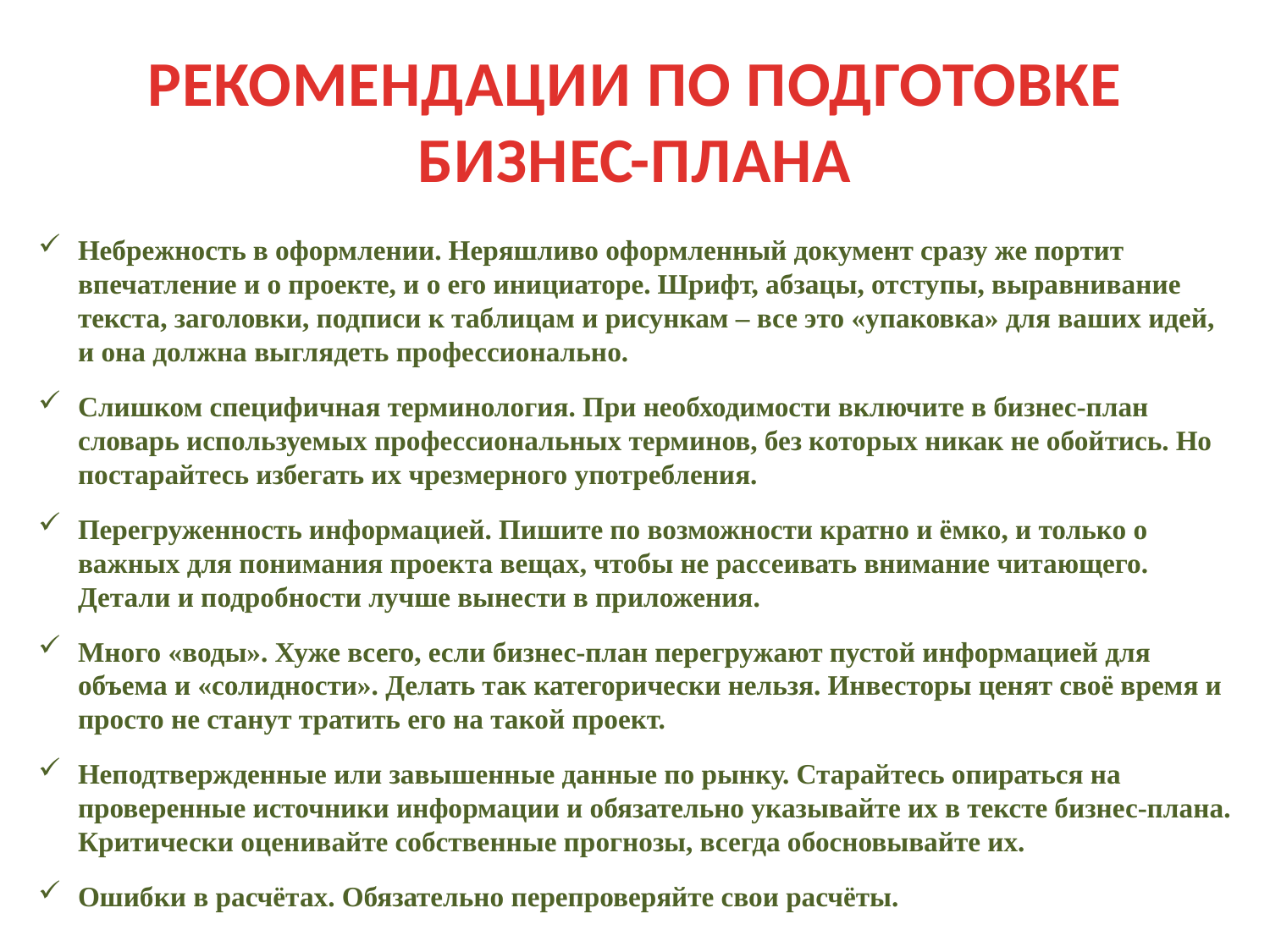

РЕКОМЕНДАЦИИ ПО ПОДГОТОВКЕ
БИЗНЕС-ПЛАНА
Небрежность в оформлении. Неряшливо оформленный документ сразу же портит впечатление и о проекте, и о его инициаторе. Шрифт, абзацы, отступы, выравнивание текста, заголовки, подписи к таблицам и рисункам – все это «упаковка» для ваших идей, и она должна выглядеть профессионально.
Слишком специфичная терминология. При необходимости включите в бизнес-план словарь используемых профессиональных терминов, без которых никак не обойтись. Но постарайтесь избегать их чрезмерного употребления.
Перегруженность информацией. Пишите по возможности кратно и ёмко, и только о важных для понимания проекта вещах, чтобы не рассеивать внимание читающего. Детали и подробности лучше вынести в приложения.
Много «воды». Хуже всего, если бизнес-план перегружают пустой информацией для объема и «солидности». Делать так категорически нельзя. Инвесторы ценят своё время и просто не станут тратить его на такой проект.
Неподтвержденные или завышенные данные по рынку. Старайтесь опираться на проверенные источники информации и обязательно указывайте их в тексте бизнес-плана. Критически оценивайте собственные прогнозы, всегда обосновывайте их.
Ошибки в расчётах. Обязательно перепроверяйте свои расчёты.